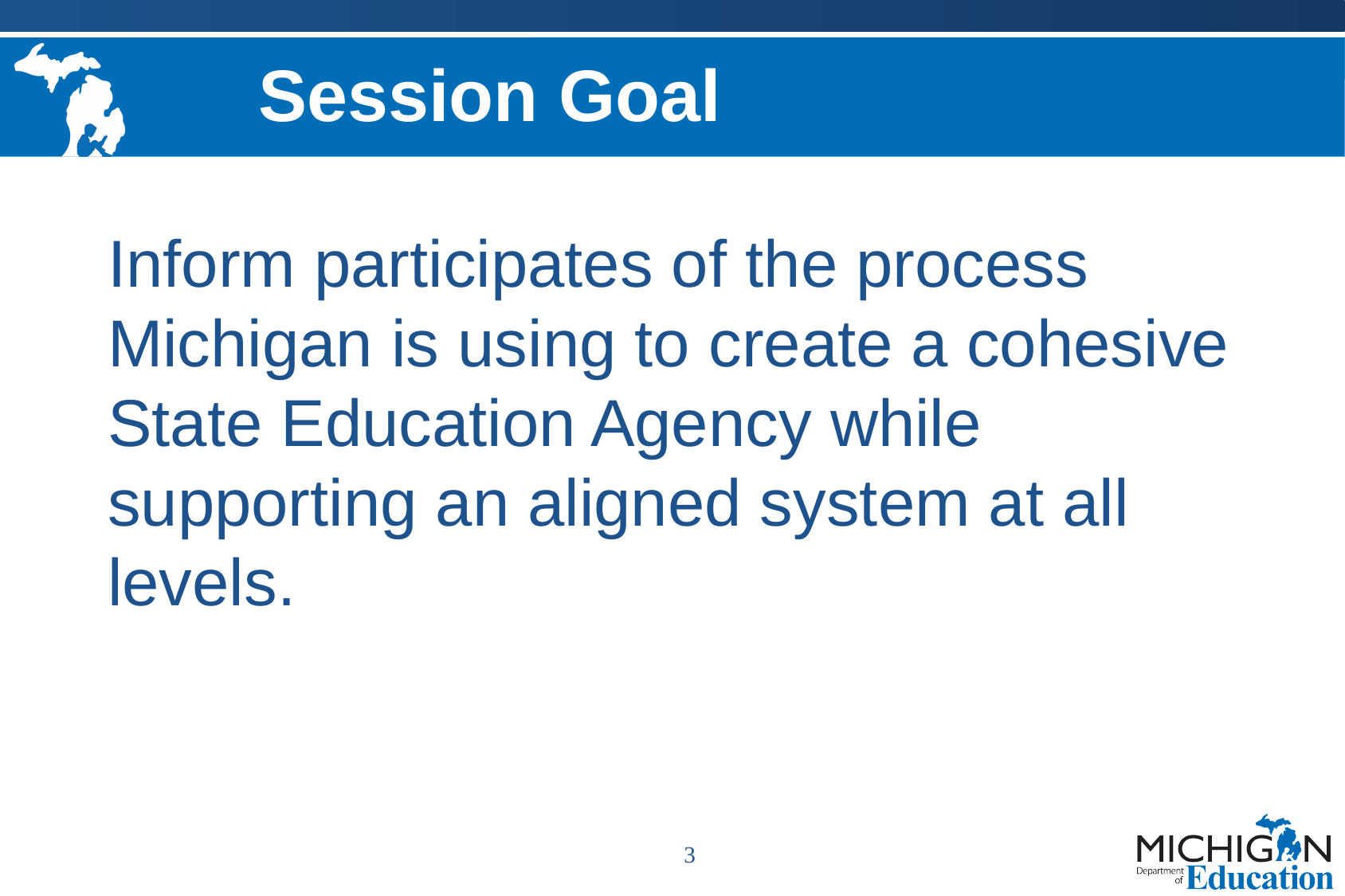

# Session Goal
Inform participates of the process Michigan is using to create a cohesive State Education Agency while supporting an aligned system at all levels.
3